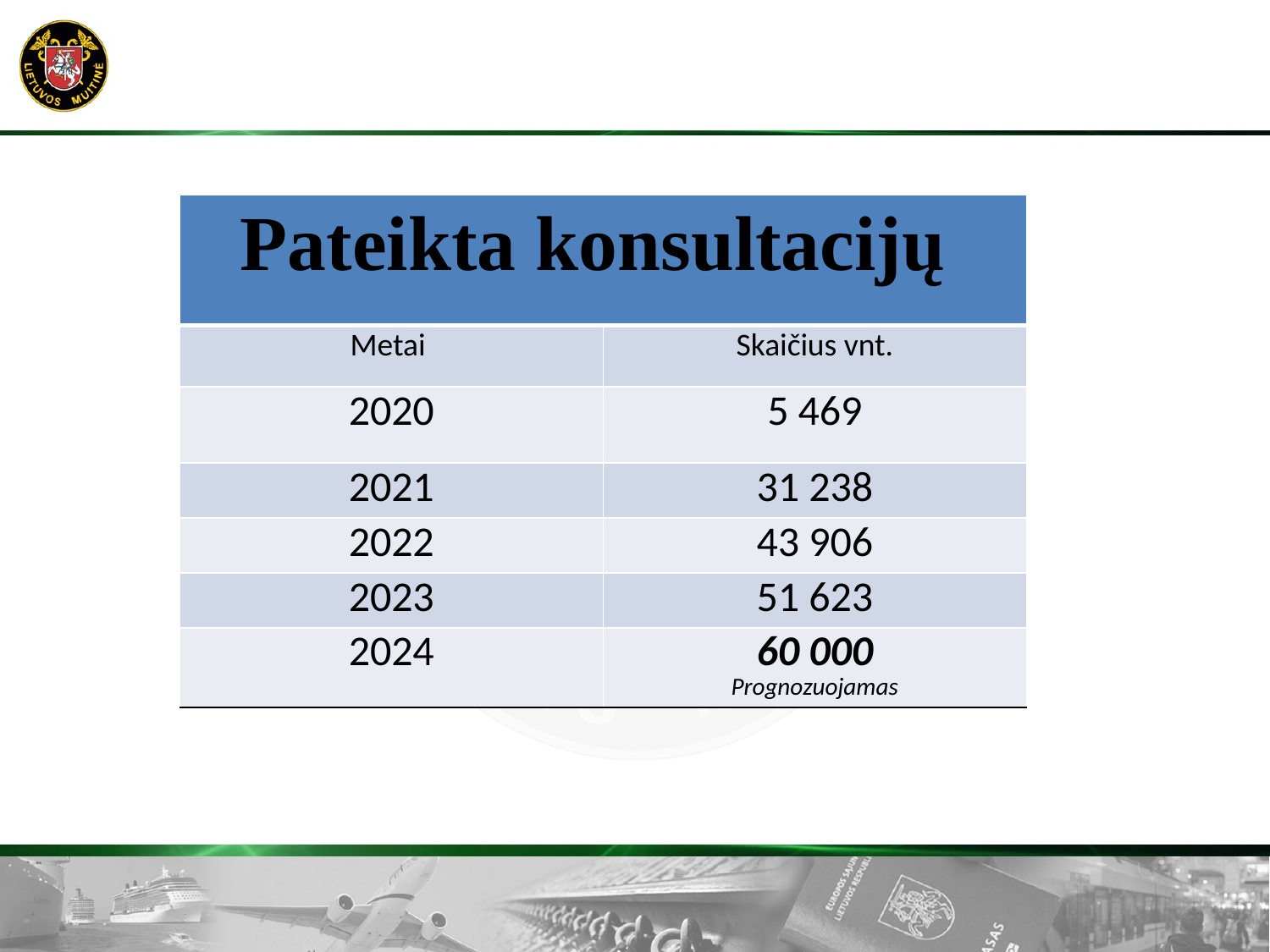

| Pateikta konsultacijų |  |
| --- | --- |
| Metai | Skaičius vnt. |
| 2020 | 5 469 |
| 2021 | 31 238 |
| 2022 | 43 906 |
| 2023 | 51 623 |
| 2024 | 60 000 Prognozuojamas |